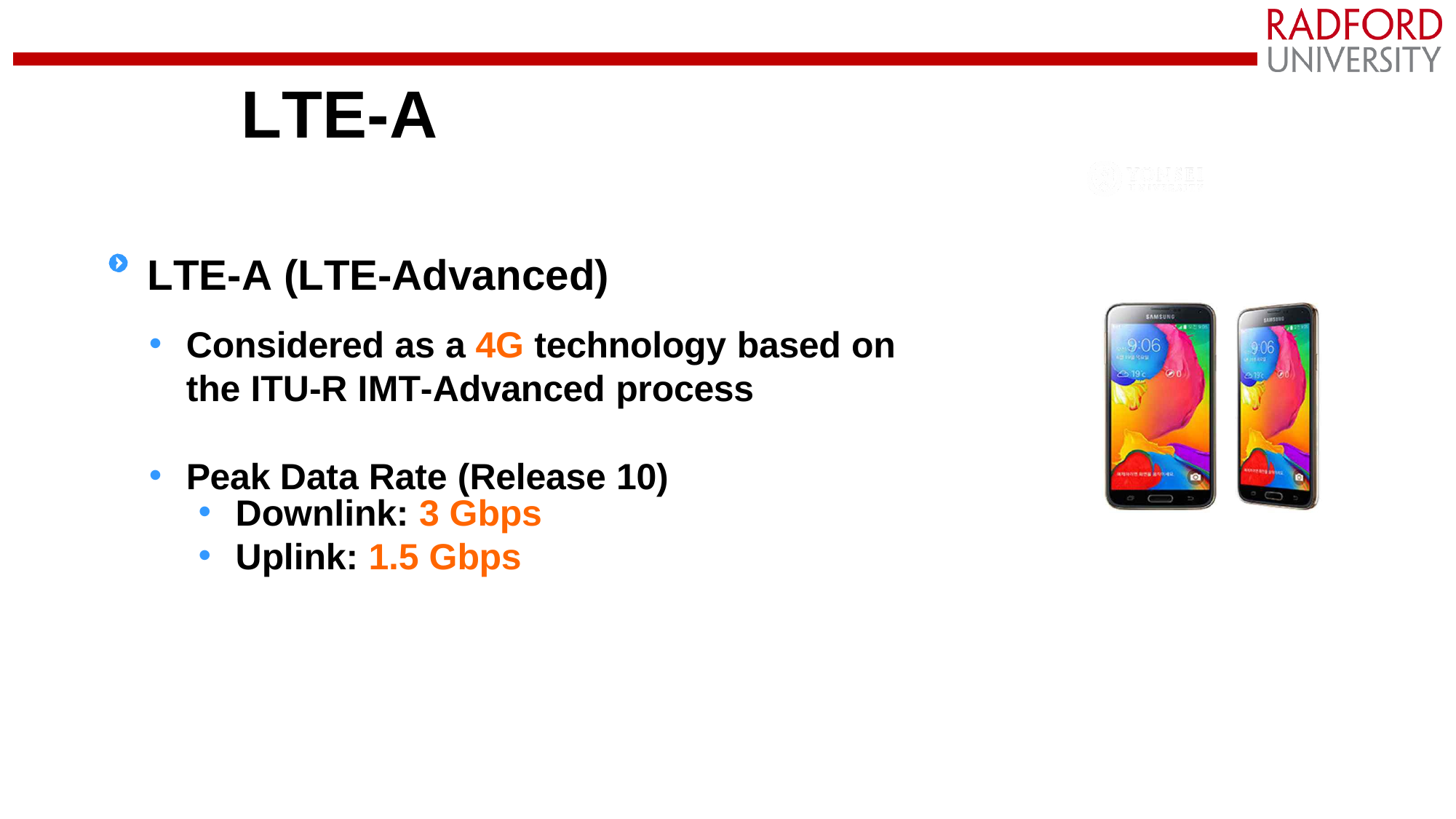

# LTE-A

LTE-A (LTE-Advanced)
Considered as a 4G technology based on the ITU-R IMT-Advanced process

Peak Data Rate (Release 10)
Downlink: 3 Gbps
Uplink: 1.5 Gbps